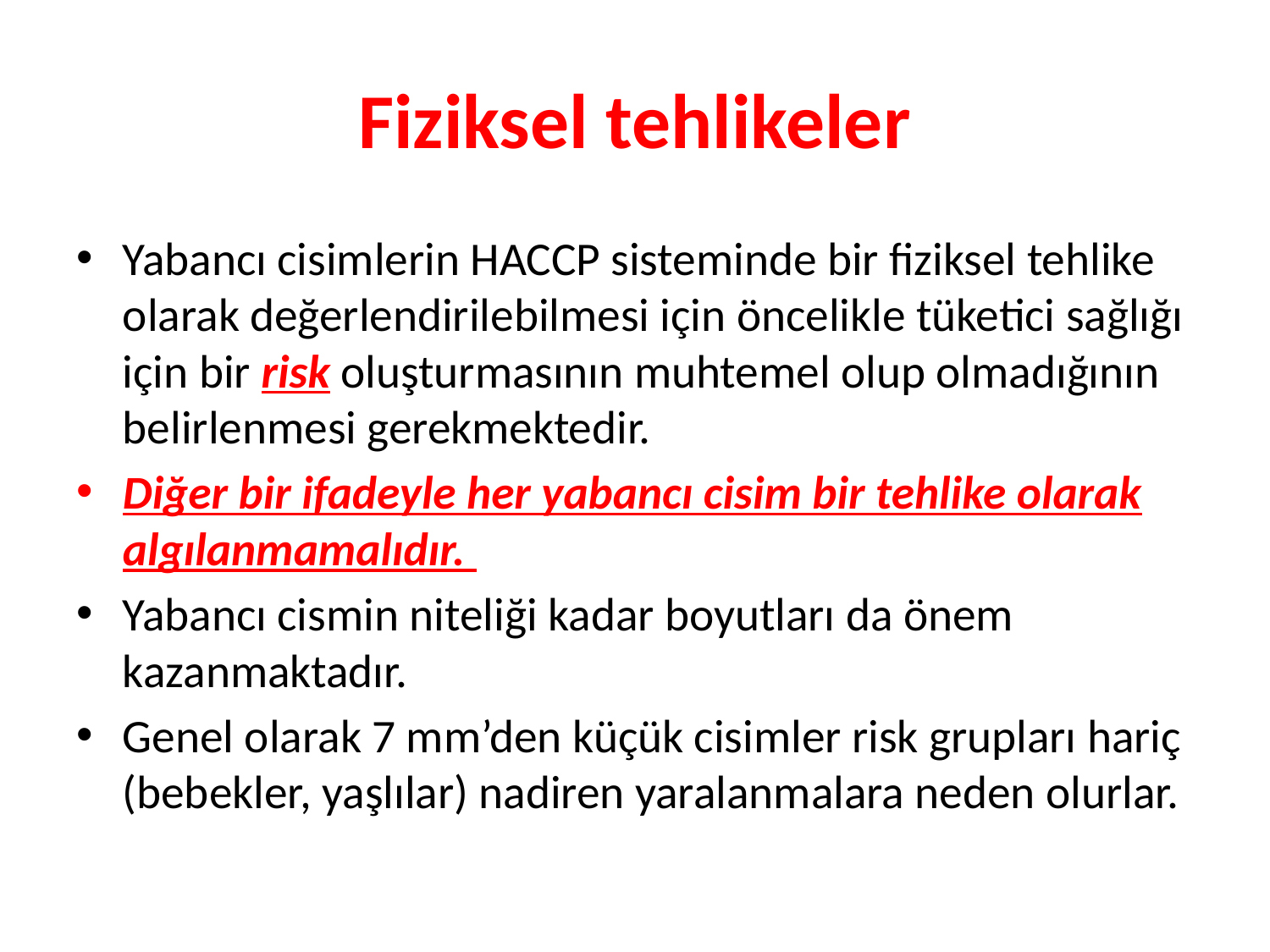

# Fiziksel tehlikeler
Yabancı cisimlerin HACCP sisteminde bir fiziksel tehlike olarak değerlendirilebilmesi için öncelikle tüketici sağlığı için bir risk oluşturmasının muhtemel olup olmadığının belirlenmesi gerekmektedir.
Diğer bir ifadeyle her yabancı cisim bir tehlike olarak algılanmamalıdır.
Yabancı cismin niteliği kadar boyutları da önem kazanmaktadır.
Genel olarak 7 mm’den küçük cisimler risk grupları hariç (bebekler, yaşlılar) nadiren yaralanmalara neden olurlar.